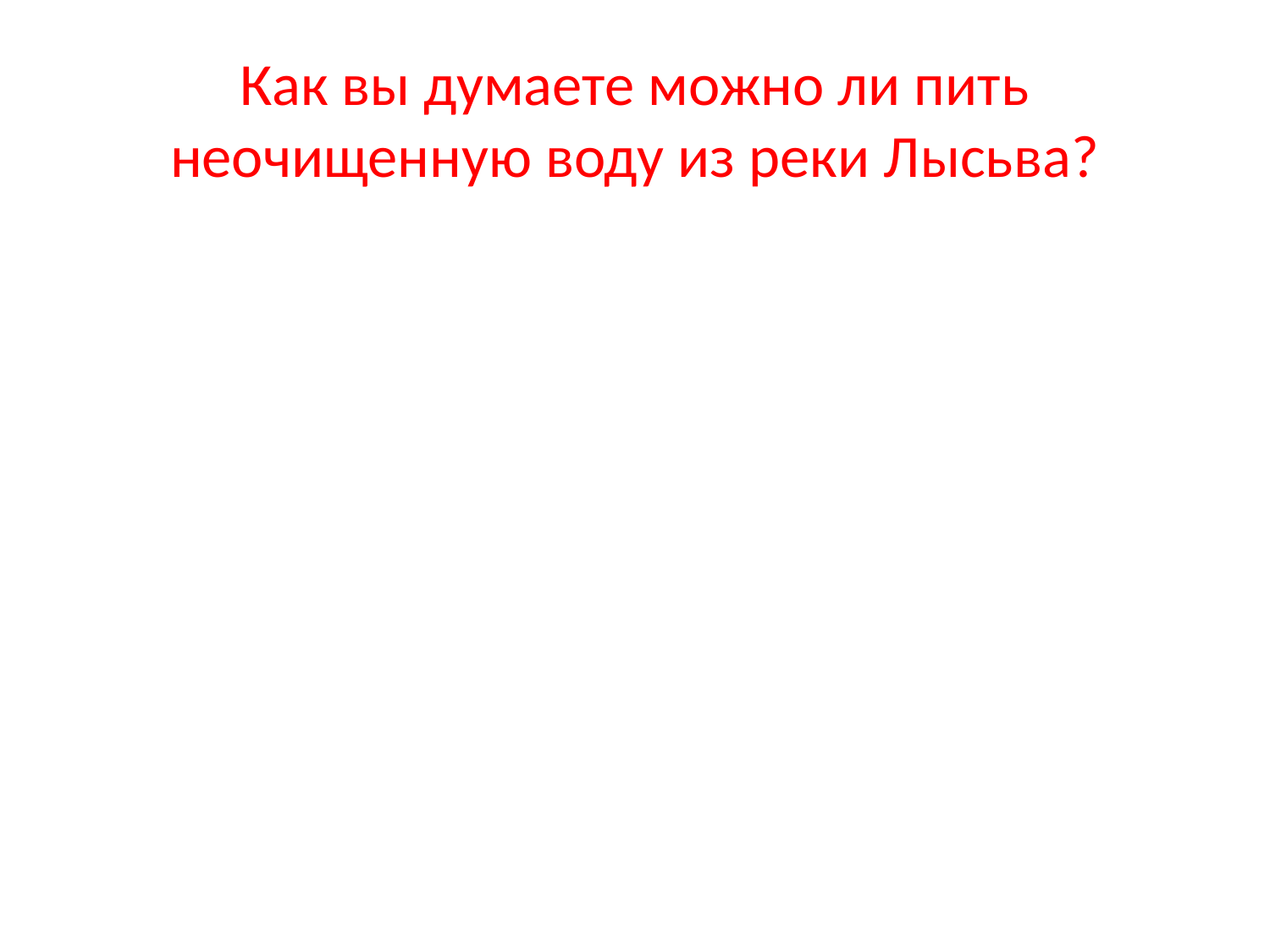

# Как вы думаете можно ли пить неочищенную воду из реки Лысьва?